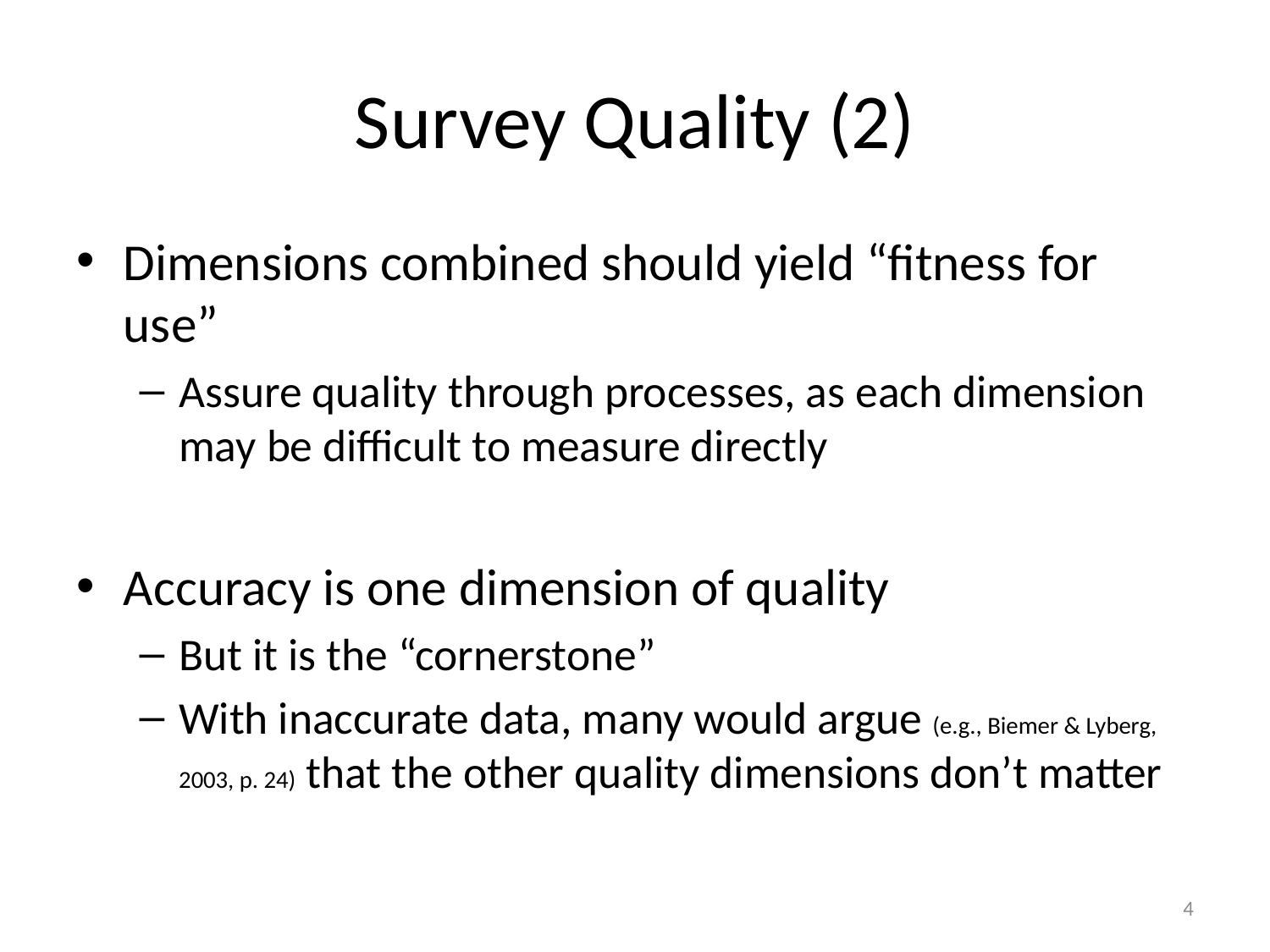

# Survey Quality (2)
Dimensions combined should yield “fitness for use”
Assure quality through processes, as each dimension may be difficult to measure directly

Accuracy is one dimension of quality
But it is the “cornerstone”
With inaccurate data, many would argue (e.g., Biemer & Lyberg, 2003, p. 24) that the other quality dimensions don’t matter
4